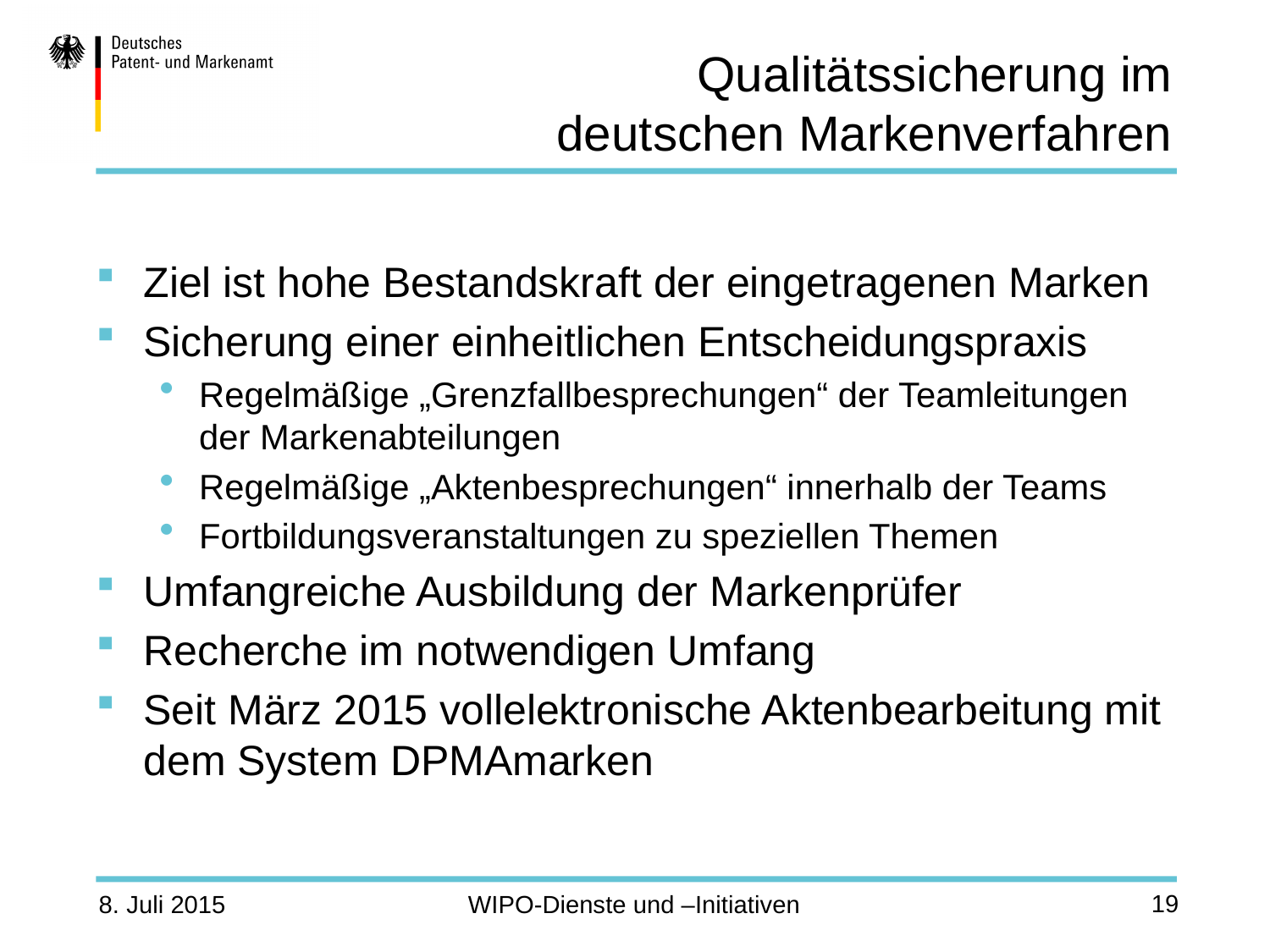

# Qualitätssicherung im deutschen Markenverfahren

Ziel ist hohe Bestandskraft der eingetragenen Marken
Sicherung einer einheitlichen Entscheidungspraxis
Regelmäßige „Grenzfallbesprechungen“ der Teamleitungen der Markenabteilungen
Regelmäßige „Aktenbesprechungen“ innerhalb der Teams
Fortbildungsveranstaltungen zu speziellen Themen
Umfangreiche Ausbildung der Markenprüfer
Recherche im notwendigen Umfang
Seit März 2015 vollelektronische Aktenbearbeitung mit dem System DPMAmarken
19
WIPO-Dienste und –Initiativen
8. Juli 2015